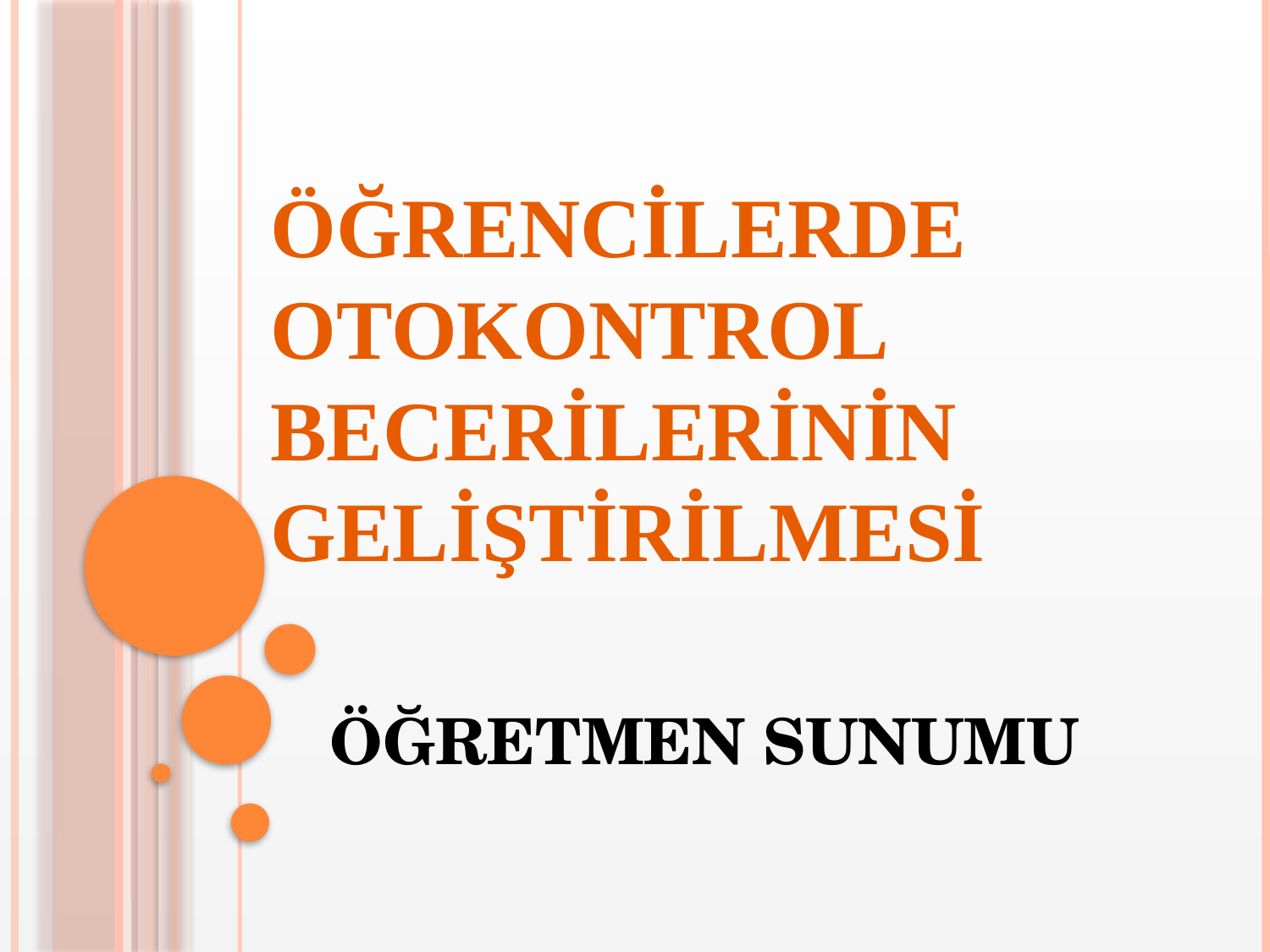

# ÖĞRENCİLERDE OTOKONTROL BECERİLERİNİN GELİŞTİRİLMESİ
ÖĞRETMEN SUNUMU